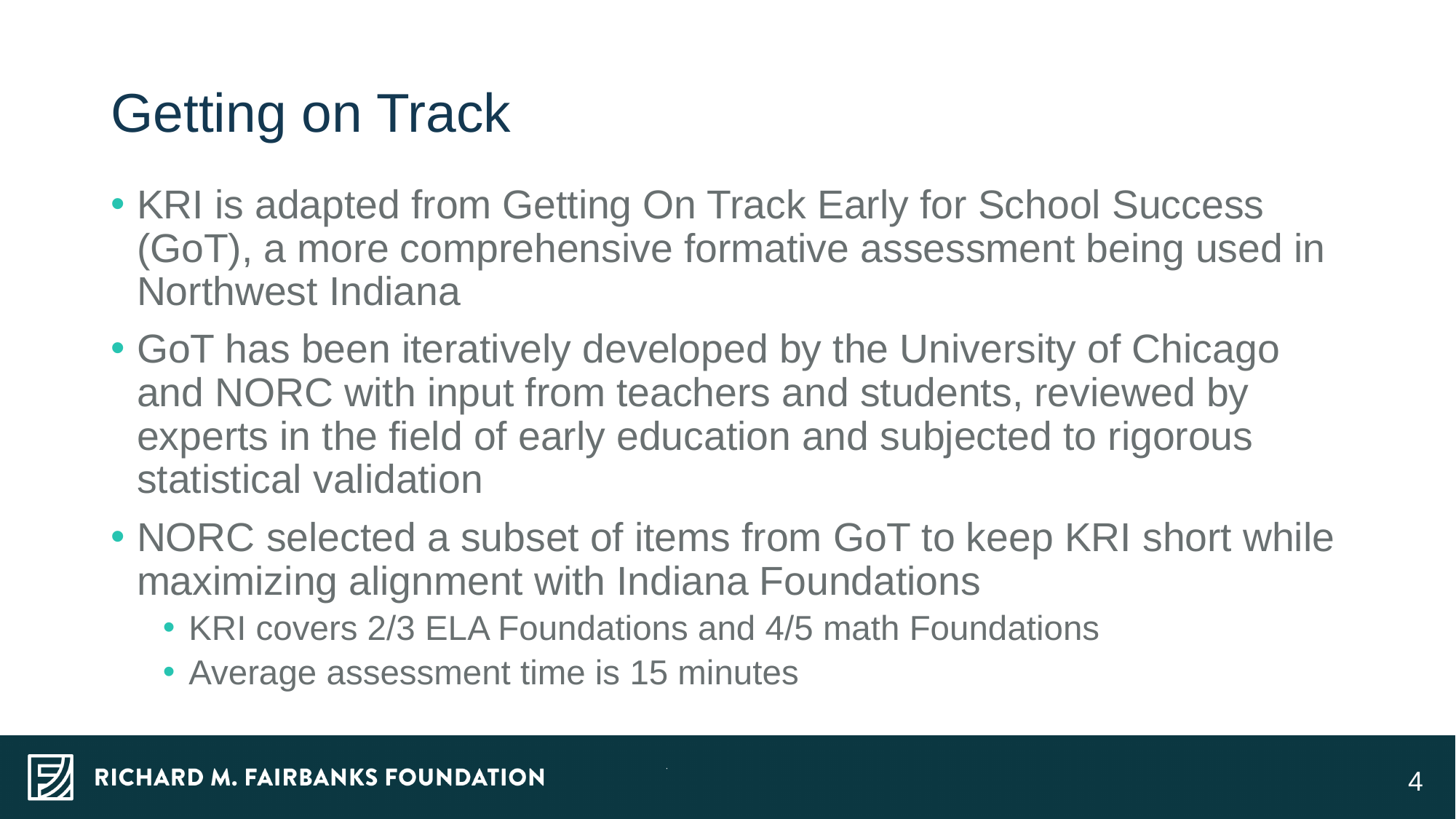

8 July 2019
# Getting on Track
KRI is adapted from Getting On Track Early for School Success (GoT), a more comprehensive formative assessment being used in Northwest Indiana
GoT has been iteratively developed by the University of Chicago and NORC with input from teachers and students, reviewed by experts in the field of early education and subjected to rigorous statistical validation
NORC selected a subset of items from GoT to keep KRI short while maximizing alignment with Indiana Foundations
KRI covers 2/3 ELA Foundations and 4/5 math Foundations
Average assessment time is 15 minutes
4